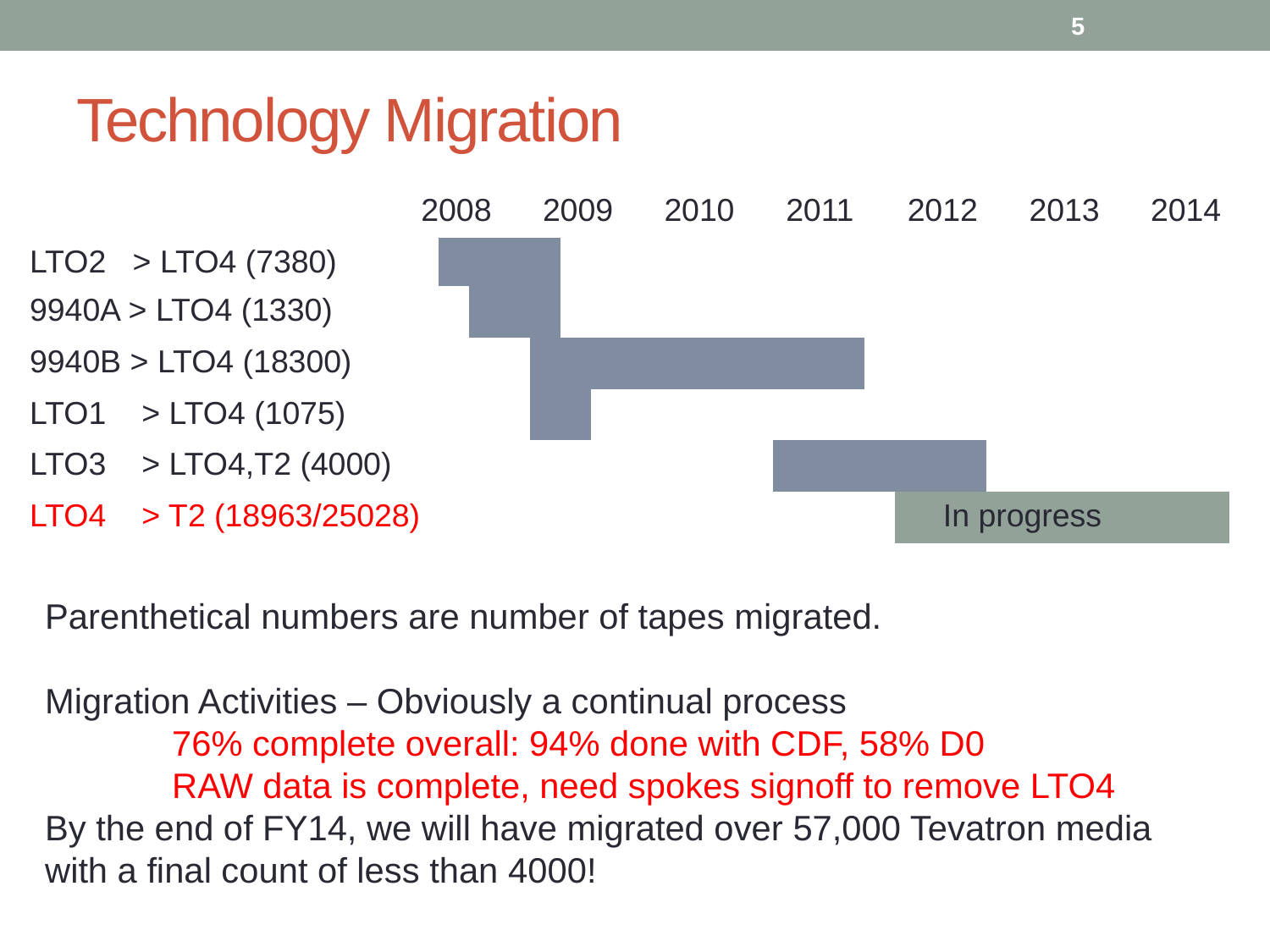

5
# Technology Migration
|  |  |  |  | 2008 |  |  |  | 2009 |  |  |  | 2010 |  |  |  | 2011 |  |  |  | 2012 |  |  |  | 2013 |  |  |  | 2014 |  |  |  |
| --- | --- | --- | --- | --- | --- | --- | --- | --- | --- | --- | --- | --- | --- | --- | --- | --- | --- | --- | --- | --- | --- | --- | --- | --- | --- | --- | --- | --- | --- | --- | --- |
| LTO2 > LTO4 (7380) |  |  |  |  |  |  |  |  |  |  |  |  |  |  |  |  |  |  |  |  |  |  |  |  |  |  |  |  |  |  |  |
| 9940A > LTO4 (1330) |  |  |  |  |  |  |  |  |  |  |  |  |  |  |  |  |  |  |  |  |  |  |  |  |  |  |  |  |  |  |  |
| 9940B > LTO4 (18300) |  |  |  |  |  |  |  |  |  |  |  |  |  |  |  |  |  |  |  |  |  |  |  |  |  |  |  |  |  |  |  |
| LTO1 > LTO4 (1075) |  |  |  |  |  |  |  |  |  |  |  |  |  |  |  |  |  |  |  |  |  |  |  |  |  |  |  |  |  |  |  |
| LTO3 > LTO4,T2 (4000) |  |  |  |  |  |  |  |  |  |  |  |  |  |  |  |  |  |  |  |  |  |  |  |  |  |  |  |  |  |  |  |
| LTO4 > T2 (18963/25028) |  |  |  |  |  |  |  |  |  |  |  |  |  |  |  |  |  |  |  | In progress |  |  |  |  |  |  |  |  |  |  |  |
Parenthetical numbers are number of tapes migrated.

Migration Activities – Obviously a continual process
	76% complete overall: 94% done with CDF, 58% D0
	RAW data is complete, need spokes signoff to remove LTO4
By the end of FY14, we will have migrated over 57,000 Tevatron media with a final count of less than 4000!